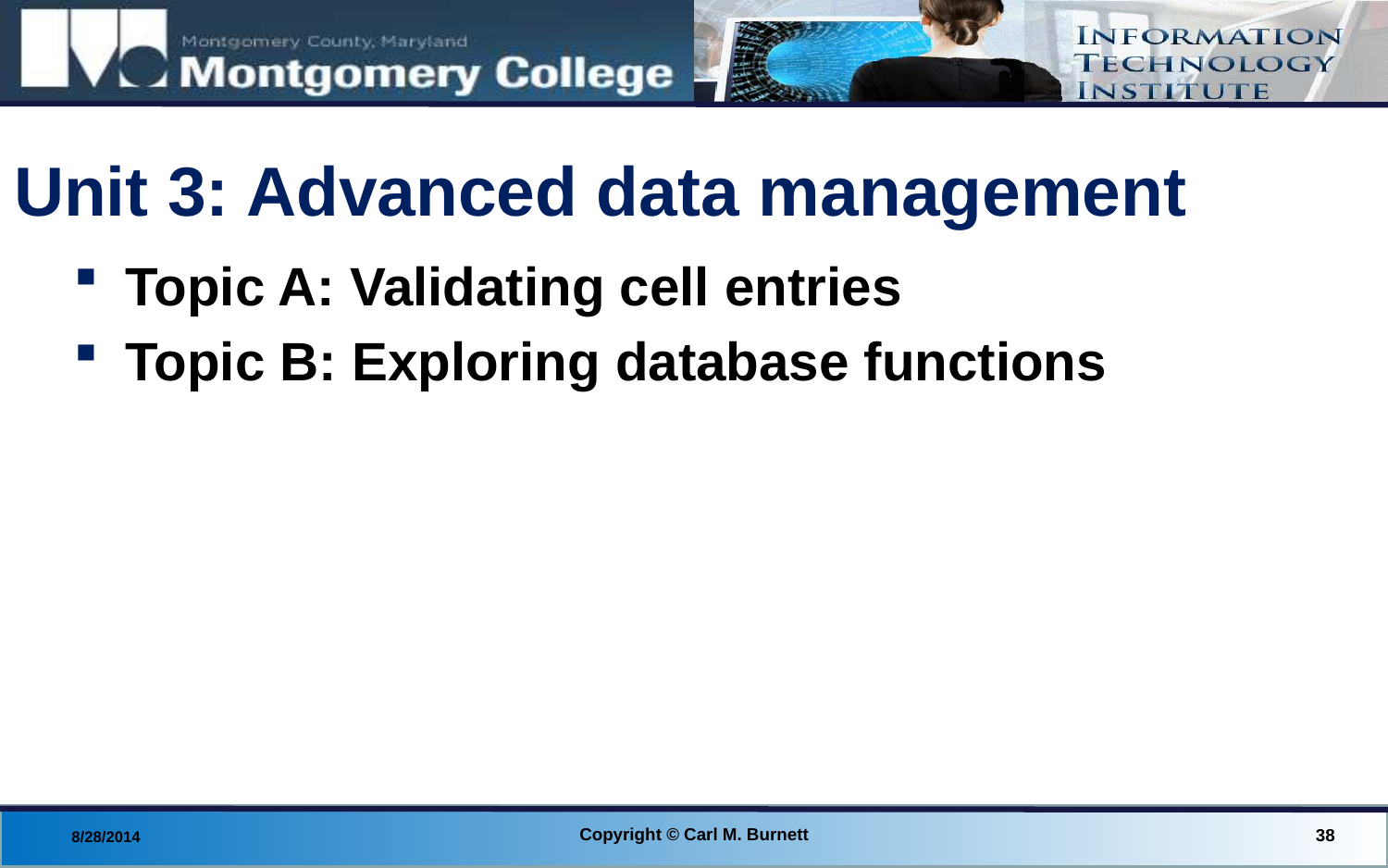

# Unit 3: Advanced data management
Topic A: Validating cell entries
Topic B: Exploring database functions
Copyright © Carl M. Burnett
38
8/28/2014